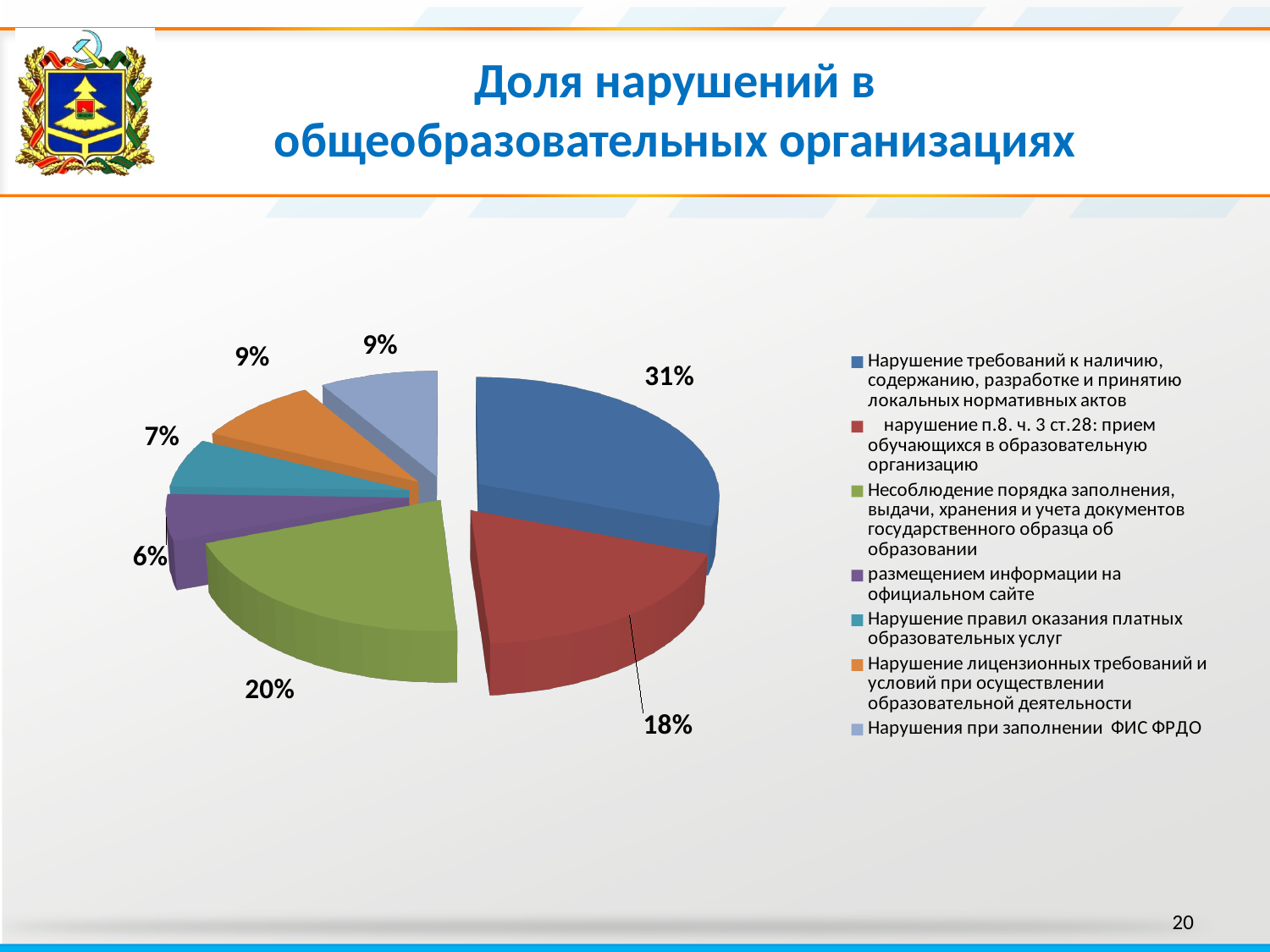

Доля нарушений в общеобразовательных организациях

[unsupported chart]

20